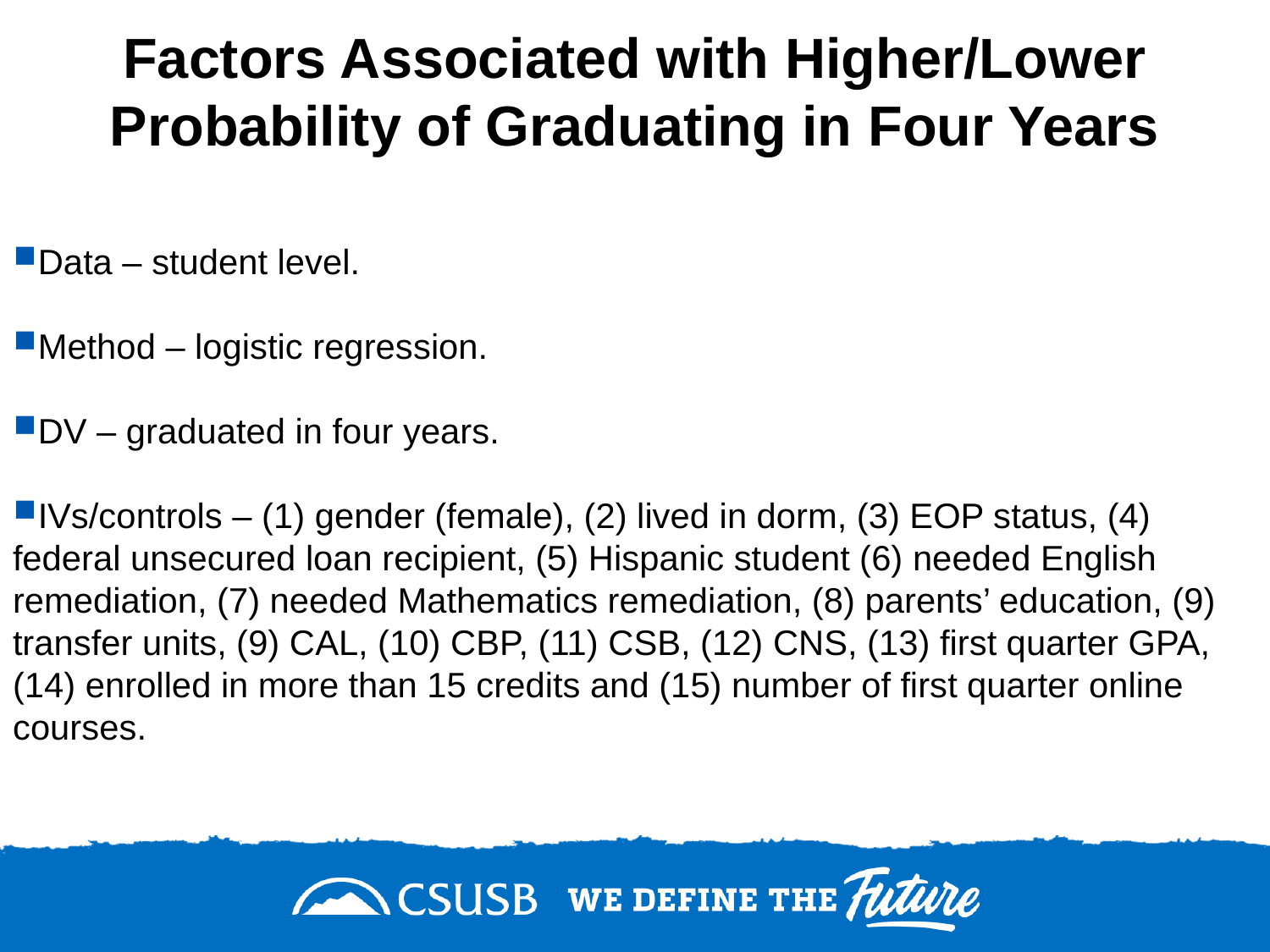

# Factors Associated with Higher/Lower Probability of Graduating in Four Years
Data – student level.

Method – logistic regression.

DV – graduated in four years.

IVs/controls – (1) gender (female), (2) lived in dorm, (3) EOP status, (4) federal unsecured loan recipient, (5) Hispanic student (6) needed English remediation, (7) needed Mathematics remediation, (8) parents’ education, (9) transfer units, (9) CAL, (10) CBP, (11) CSB, (12) CNS, (13) first quarter GPA,  (14) enrolled in more than 15 credits and (15) number of first quarter online courses.